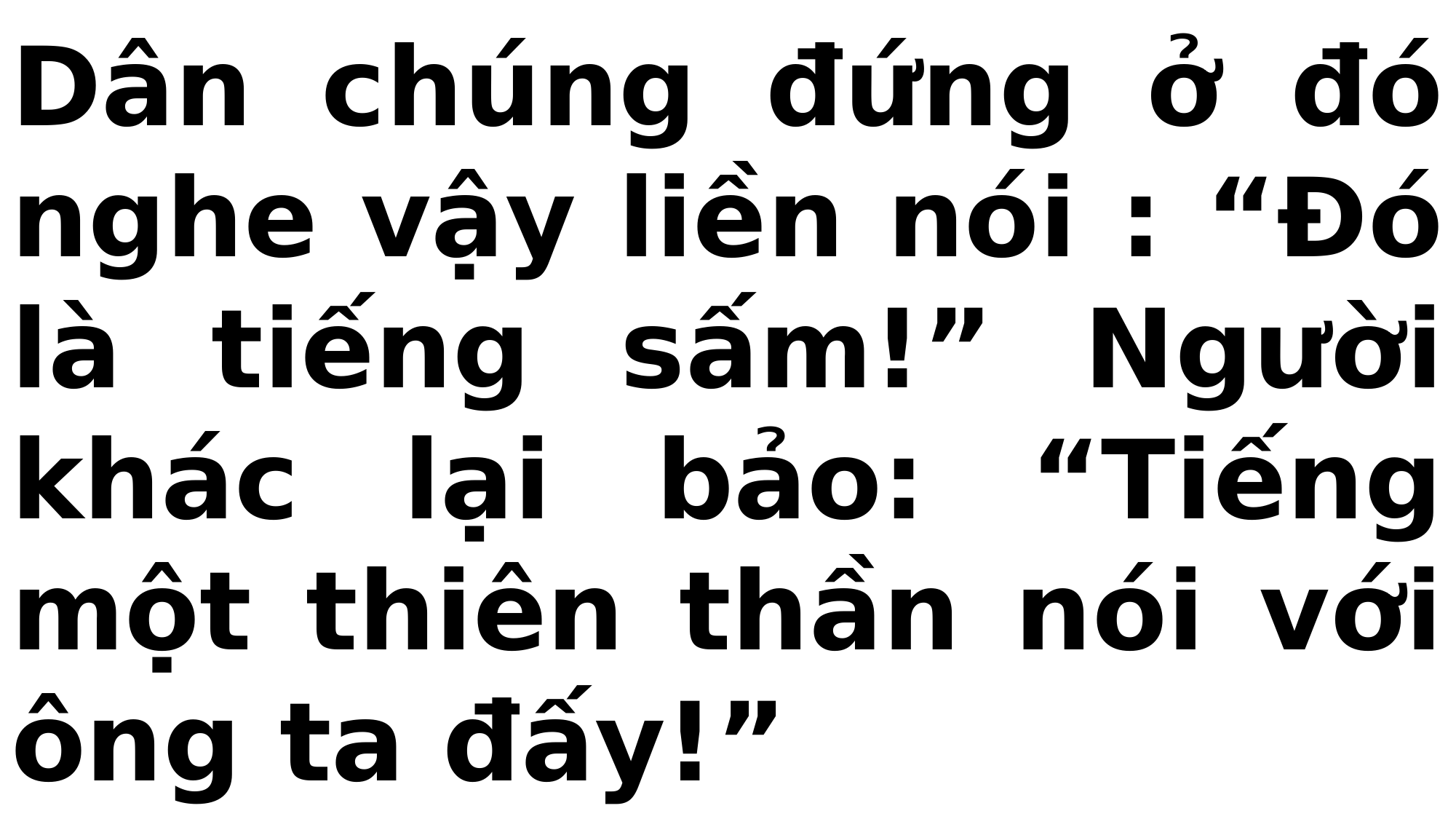

# Dân chúng đứng ở đó nghe vậy liền nói : “Đó là tiếng sấm!” Người khác lại bảo: “Tiếng một thiên thần nói với ông ta đấy!”